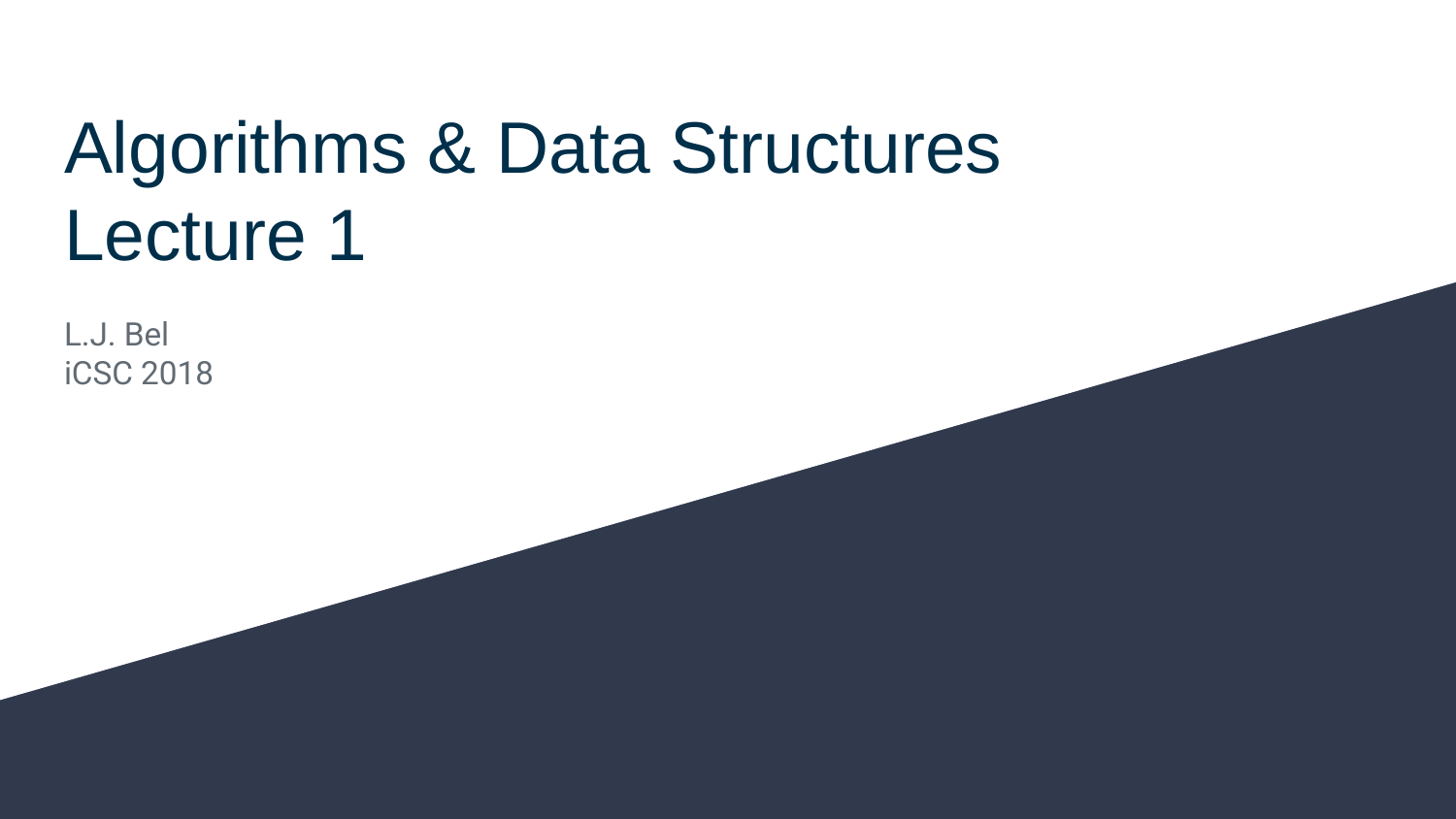

# Algorithms & Data Structures
Lecture 1
L.J. Bel
iCSC 2018